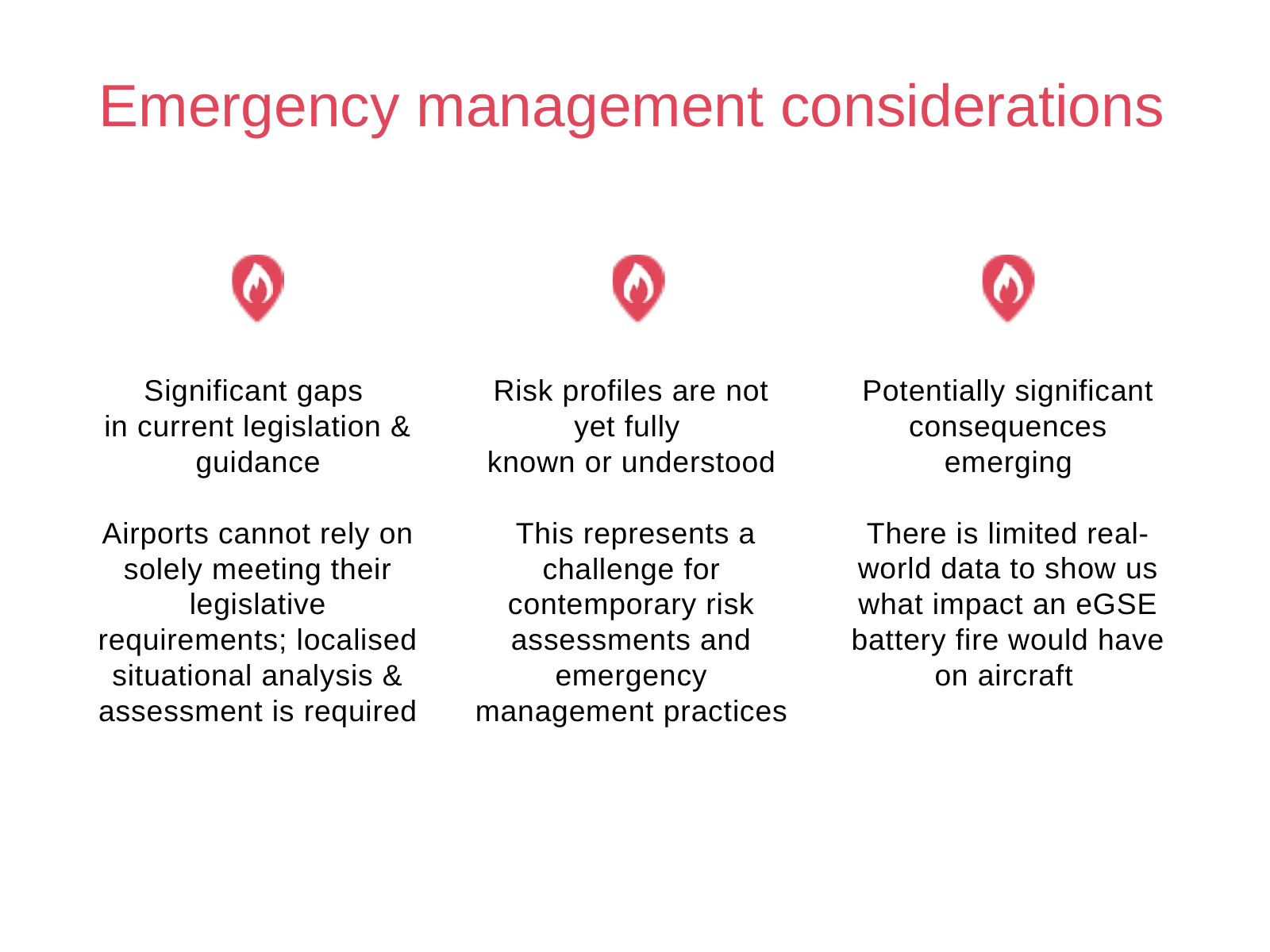

Emergency management considerations

Significant gaps
in current legislation & guidance

Airports cannot rely on solely meeting their legislative requirements; localised situational analysis & assessment is required

Risk profiles are not yet fully
known or understood

 This represents a challenge for contemporary risk assessments and emergency management practices

Potentially significant consequences emerging

There is limited real-world data to show us what impact an eGSE battery fire would have on aircraft